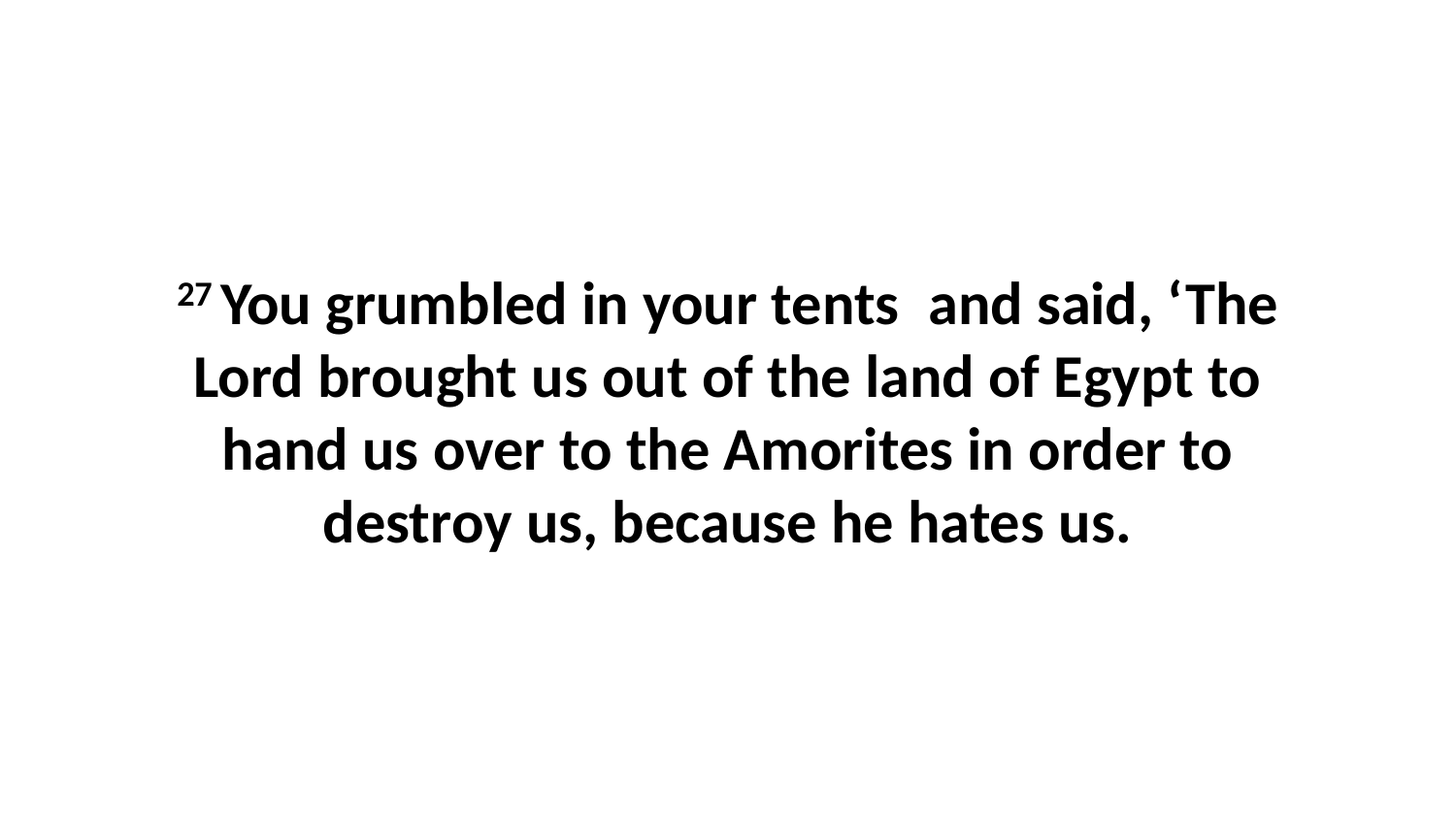

27 You grumbled in your tents  and said, ‘The Lord brought us out of the land of Egypt to hand us over to the Amorites in order to destroy us, because he hates us.